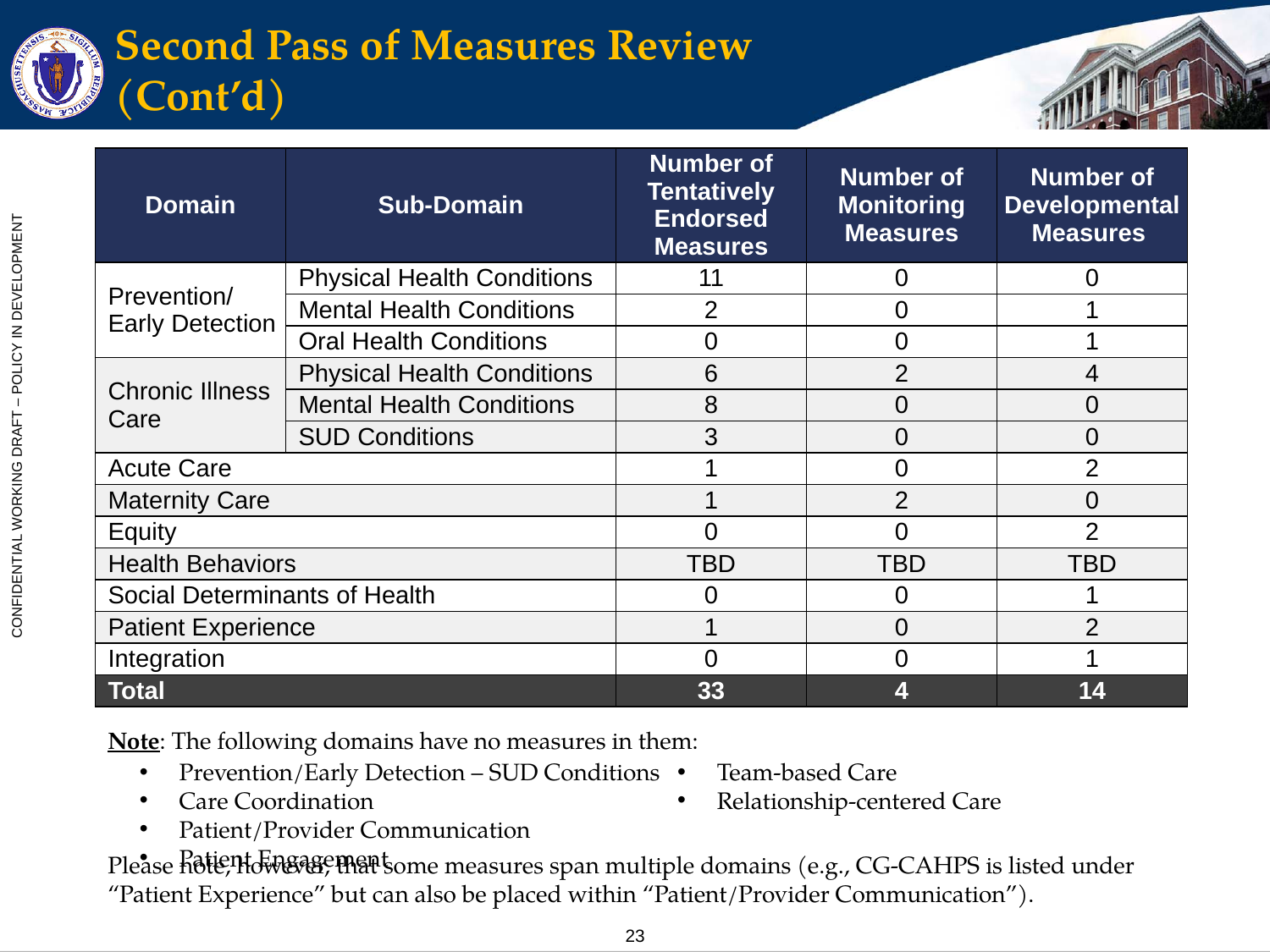

# Second Pass of Measures Review (Cont’d)
| Domain | Sub-Domain | Number of Tentatively Endorsed Measures | Number of Monitoring Measures | Number of Developmental Measures |
| --- | --- | --- | --- | --- |
| Prevention/ Early Detection | Physical Health Conditions | 11 | 0 | 0 |
|  | Mental Health Conditions | 2 | 0 | 1 |
|  | Oral Health Conditions | 0 | 0 | 1 |
| Chronic Illness Care | Physical Health Conditions | 6 | 2 | 4 |
|  | Mental Health Conditions | 8 | 0 | 0 |
|  | SUD Conditions | 3 | 0 | 0 |
| Acute Care |  | 1 | 0 | 2 |
| Maternity Care |  | 1 | 2 | 0 |
| Equity |  | 0 | 0 | 2 |
| Health Behaviors |  | TBD | TBD | TBD |
| Social Determinants of Health |  | 0 | 0 | 1 |
| Patient Experience |  | 1 | 0 | 2 |
| Integration |  | 0 | 0 | 1 |
| Total |  | 33 | 4 | 14 |
Note: The following domains have no measures in them:

Please note, however, that some measures span multiple domains (e.g., CG-CAHPS is listed under “Patient Experience” but can also be placed within “Patient/Provider Communication”).
Prevention/Early Detection – SUD Conditions
Care Coordination
Patient/Provider Communication
Patient Engagement
Team-based Care
Relationship-centered Care